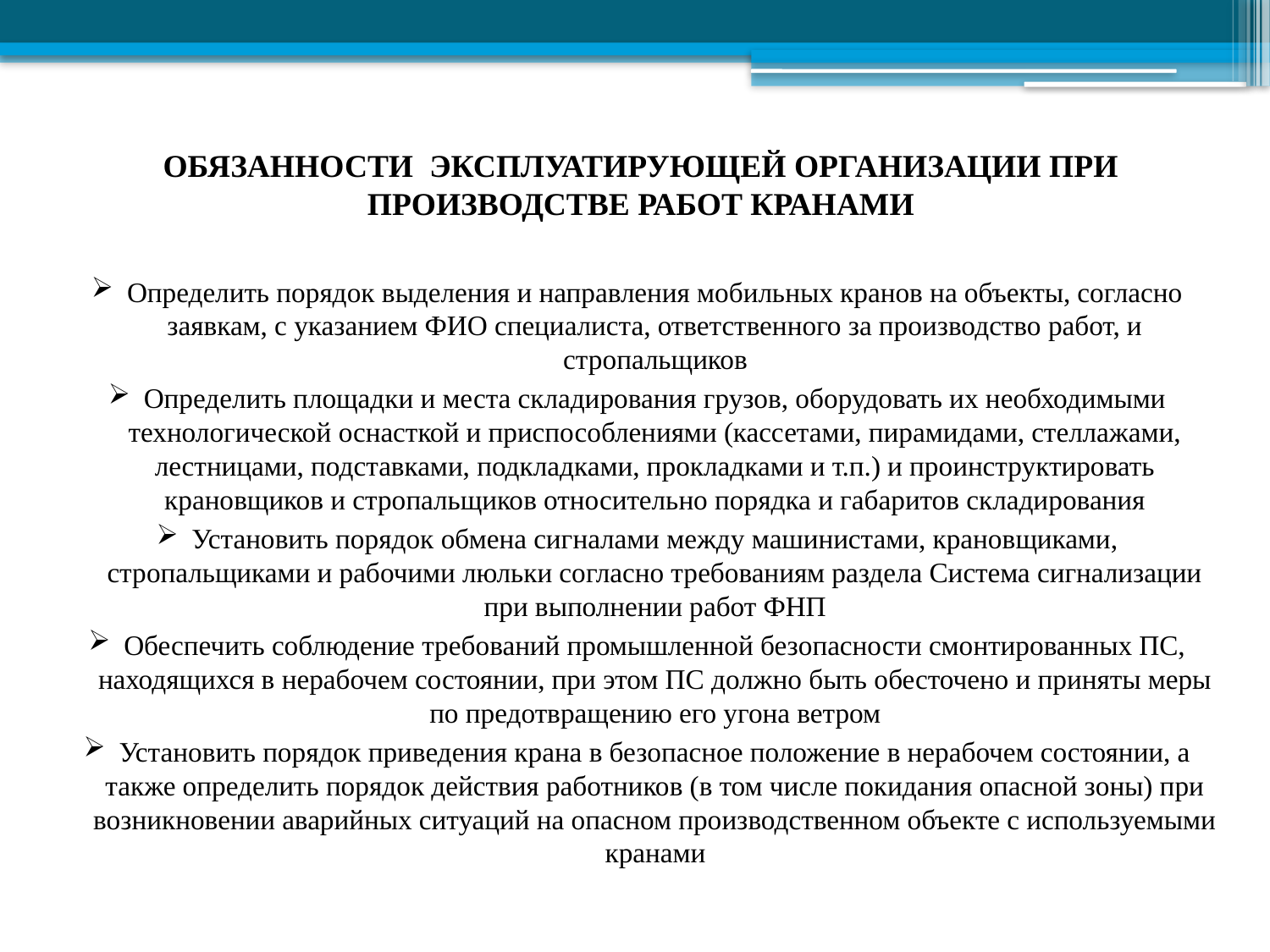

# ОБЯЗАННОСТИ  ЭКСПЛУАТИРУЮЩЕЙ ОРГАНИЗАЦИИ ПРИ ПРОИЗВОДСТВЕ РАБОТ КРАНАМИ
Определить порядок выделения и направления мобильных кранов на объекты, согласно заявкам, с указанием ФИО специалиста, ответственного за производство работ, и стропальщиков
Определить площадки и места складирования грузов, оборудовать их необходимыми технологической оснасткой и приспособлениями (кассетами, пирамидами, стеллажами, лестницами, подставками, подкладками, прокладками и т.п.) и проинструктировать крановщиков и стропальщиков относительно порядка и габаритов складирования
Установить порядок обмена сигналами между машинистами, крановщиками, стропальщиками и рабочими люльки согласно требованиям раздела Система сигнализации при выполнении работ ФНП
Обеспечить соблюдение требований промышленной безопасности смонтированных ПС, находящихся в нерабочем состоянии, при этом ПС должно быть обесточено и приняты меры по предотвращению его угона ветром
Установить порядок приведения крана в безопасное положение в нерабочем состоянии, а также определить порядок действия работников (в том числе покидания опасной зоны) при возникновении аварийных ситуаций на опасном производственном объекте с используемыми кранами